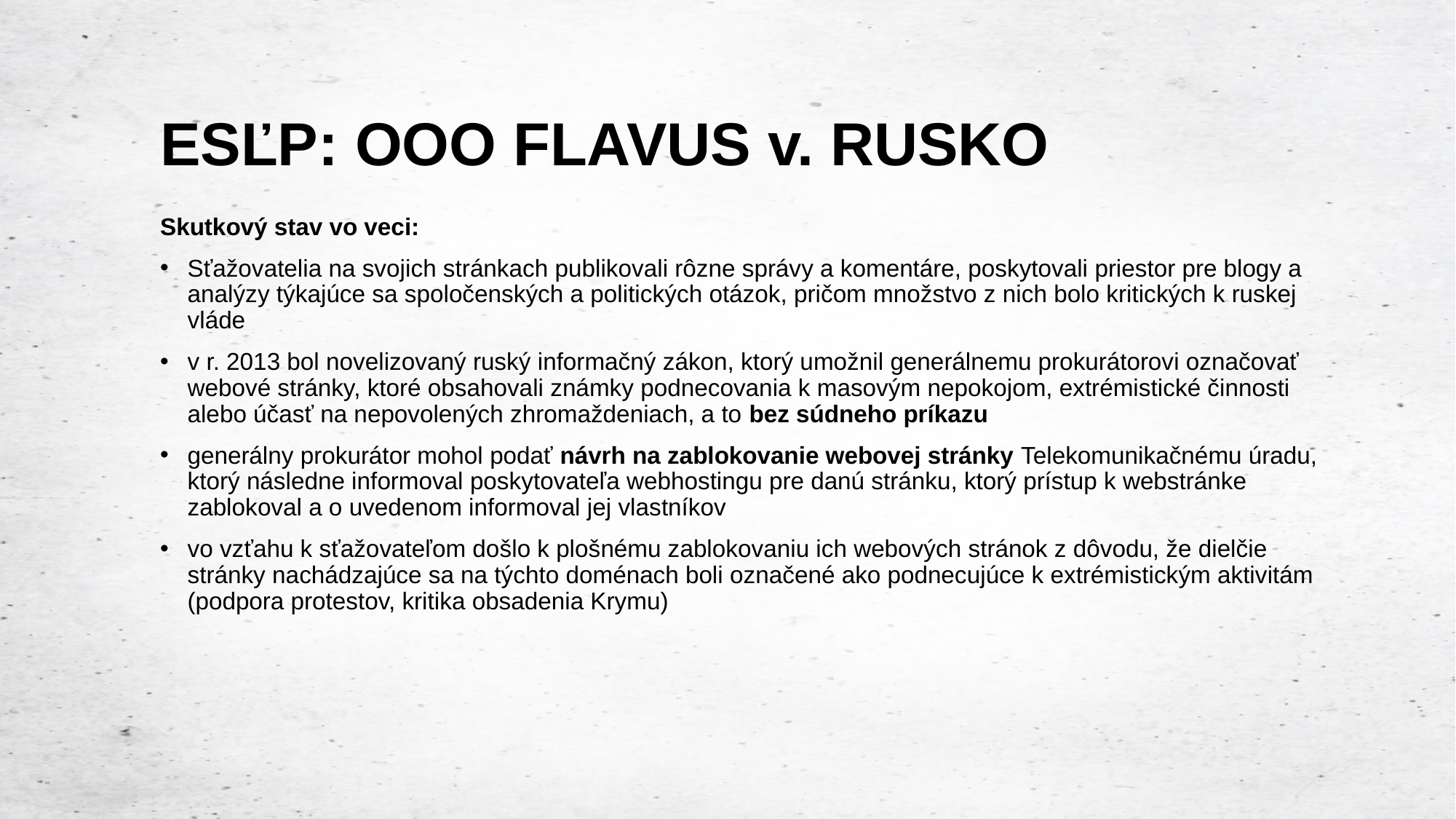

# ESĽP: OOO FLAVUS v. RUSKO
Skutkový stav vo veci:
Sťažovatelia na svojich stránkach publikovali rôzne správy a komentáre, poskytovali priestor pre blogy a analýzy týkajúce sa spoločenských a politických otázok, pričom množstvo z nich bolo kritických k ruskej vláde
v r. 2013 bol novelizovaný ruský informačný zákon, ktorý umožnil generálnemu prokurátorovi označovať webové stránky, ktoré obsahovali známky podnecovania k masovým nepokojom, extrémistické činnosti alebo účasť na nepovolených zhromaždeniach, a to bez súdneho príkazu
generálny prokurátor mohol podať návrh na zablokovanie webovej stránky Telekomunikačnému úradu, ktorý následne informoval poskytovateľa webhostingu pre danú stránku, ktorý prístup k webstránke zablokoval a o uvedenom informoval jej vlastníkov
vo vzťahu k sťažovateľom došlo k plošnému zablokovaniu ich webových stránok z dôvodu, že dielčie stránky nachádzajúce sa na týchto doménach boli označené ako podnecujúce k extrémistickým aktivitám (podpora protestov, kritika obsadenia Krymu)